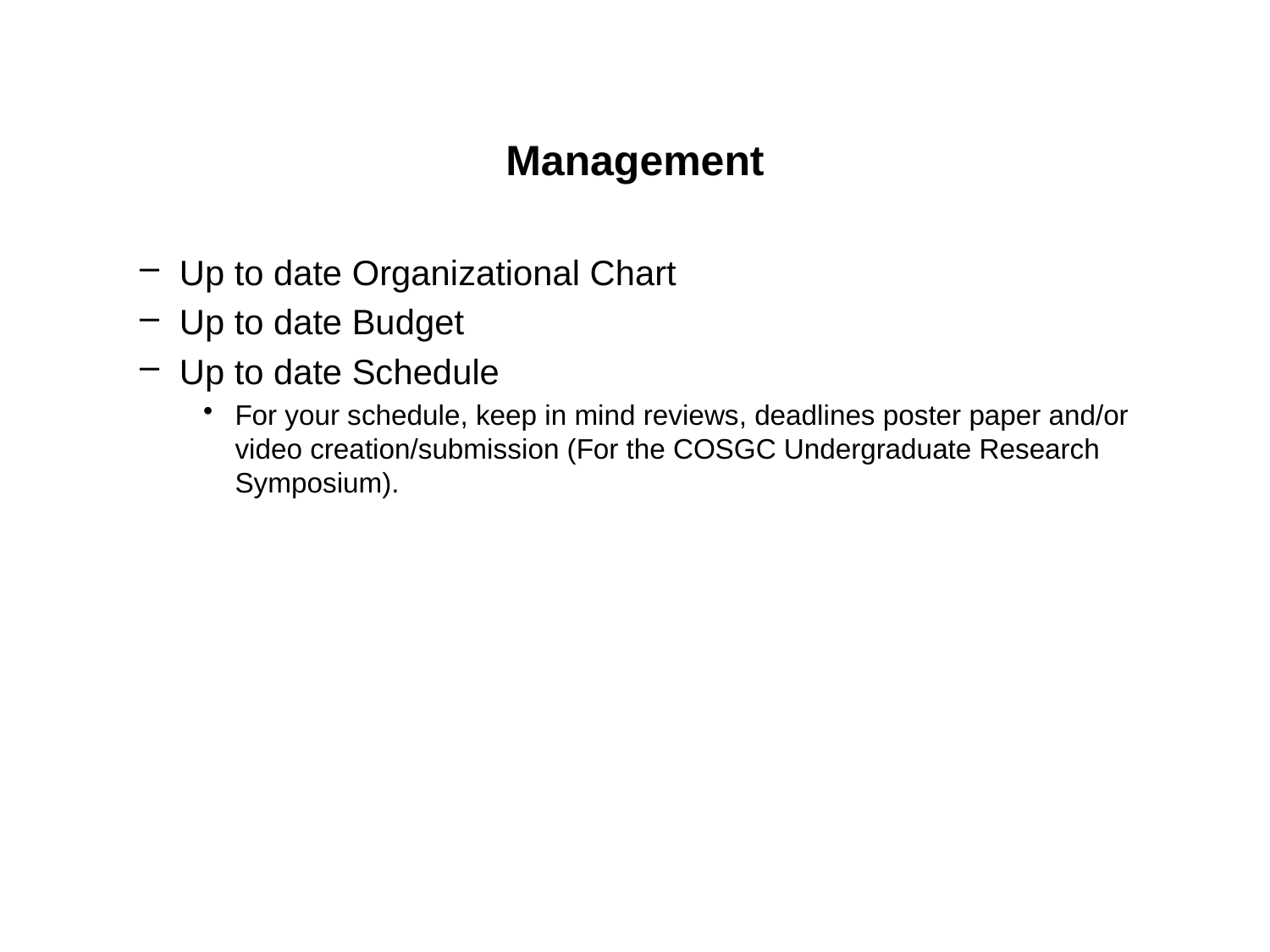

Management

Up to date Organizational Chart
Up to date Budget
Up to date Schedule
For your schedule, keep in mind reviews, deadlines poster paper and/or video creation/submission (For the COSGC Undergraduate Research Symposium).